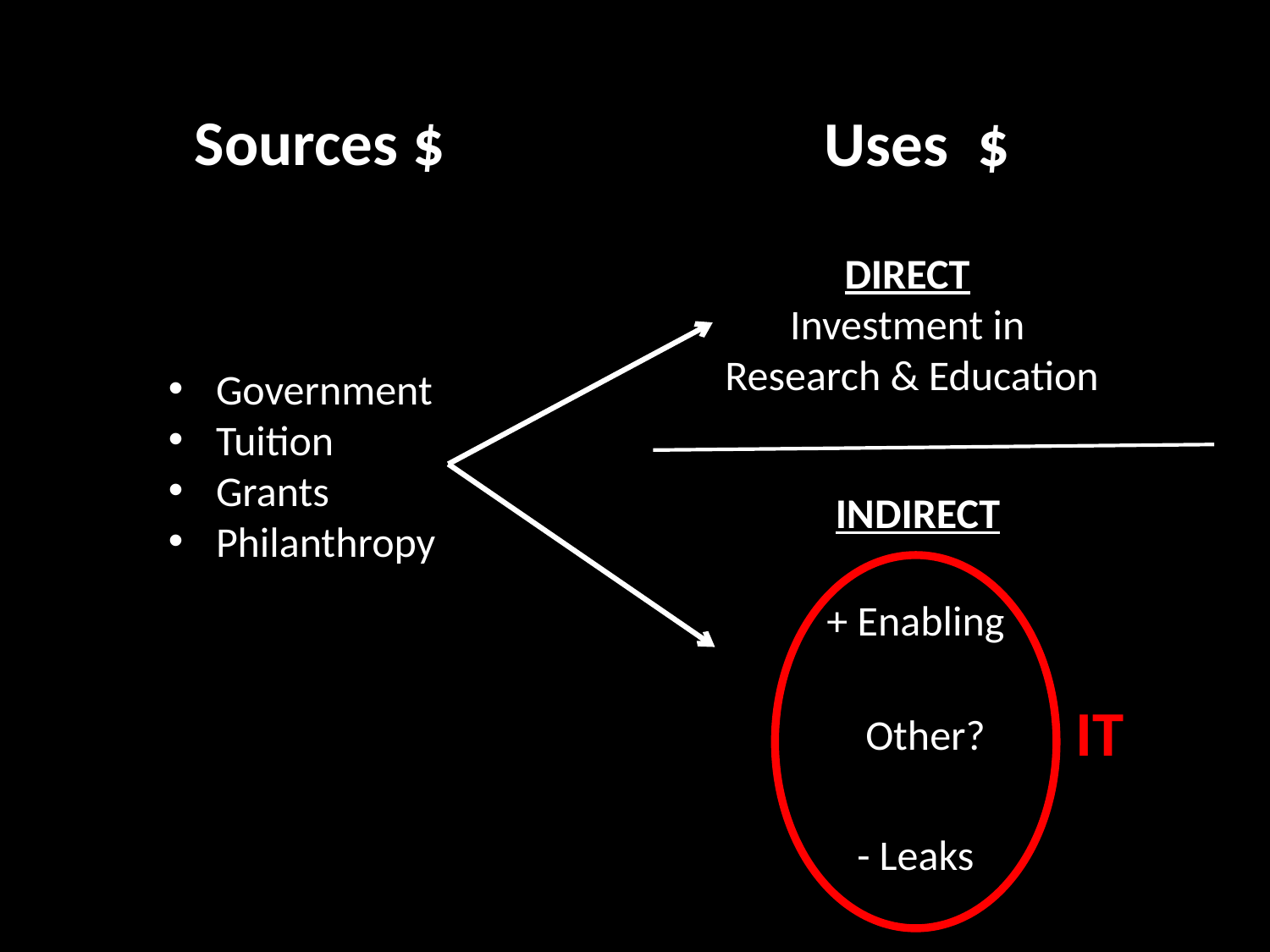

Sources $
Uses  $
DIRECT
Investment in
Research & Education
Government
Tuition
Grants
Philanthropy
INDIRECT

IT
+ Enabling
Other?
- Leaks